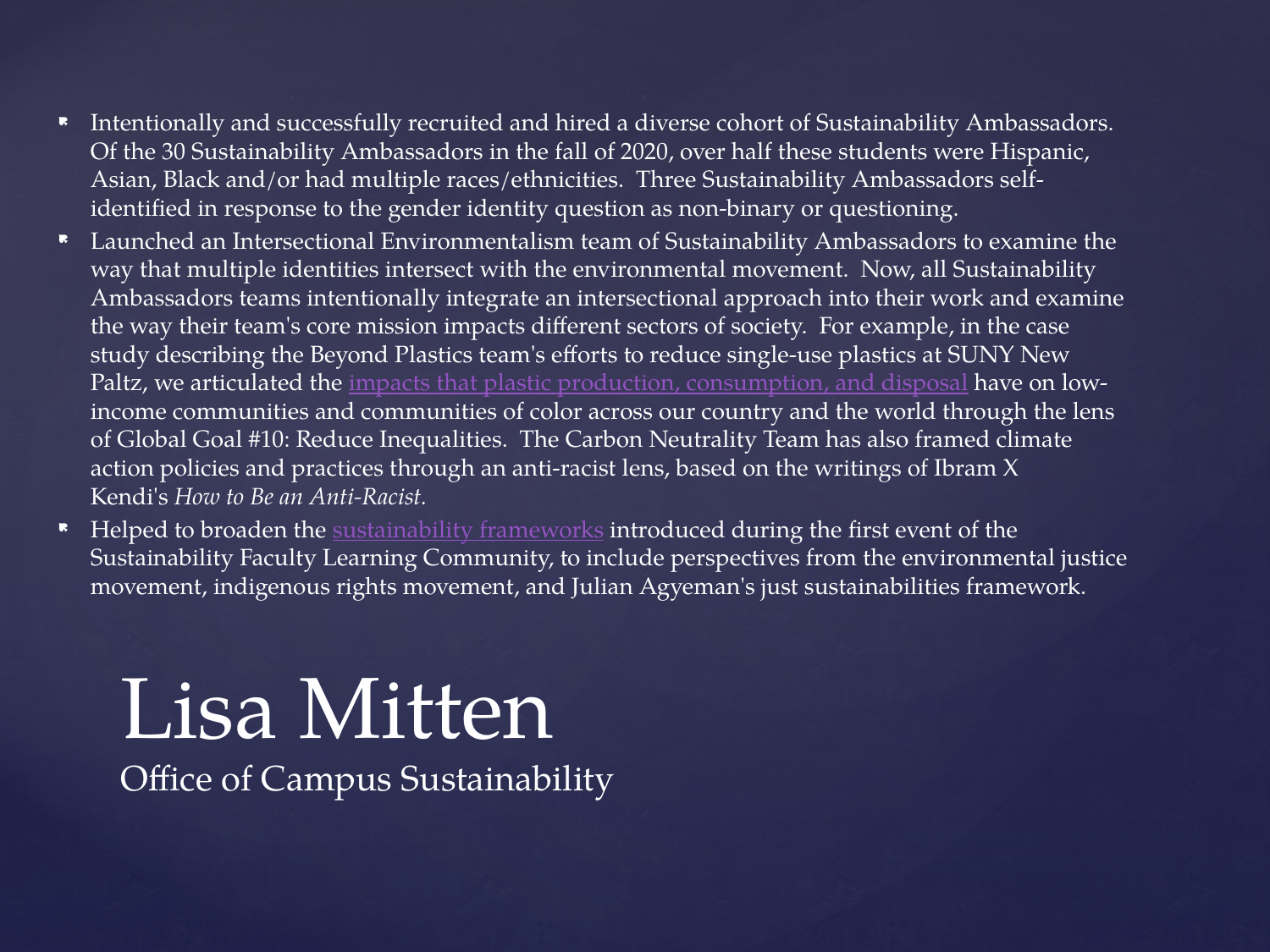

Intentionally and successfully recruited and hired a diverse cohort of Sustainability Ambassadors.  Of the 30 Sustainability Ambassadors in the fall of 2020, over half these students were Hispanic, Asian, Black and/or had multiple races/ethnicities.  Three Sustainability Ambassadors self-identified in response to the gender identity question as non-binary or questioning.
Launched an Intersectional Environmentalism team of Sustainability Ambassadors to examine the way that multiple identities intersect with the environmental movement.  Now, all Sustainability Ambassadors teams intentionally integrate an intersectional approach into their work and examine the way their team's core mission impacts different sectors of society.  For example, in the case study describing the Beyond Plastics team's efforts to reduce single-use plastics at SUNY New Paltz, we articulated the impacts that plastic production, consumption, and disposal have on low-income communities and communities of color across our country and the world through the lens of Global Goal #10: Reduce Inequalities.  The Carbon Neutrality Team has also framed climate action policies and practices through an anti-racist lens, based on the writings of Ibram X Kendi's How to Be an Anti-Racist.
Helped to broaden the sustainability frameworks introduced during the first event of the Sustainability Faculty Learning Community, to include perspectives from the environmental justice movement, indigenous rights movement, and Julian Agyeman's just sustainabilities framework.

# Lisa Mitten Office of Campus Sustainability